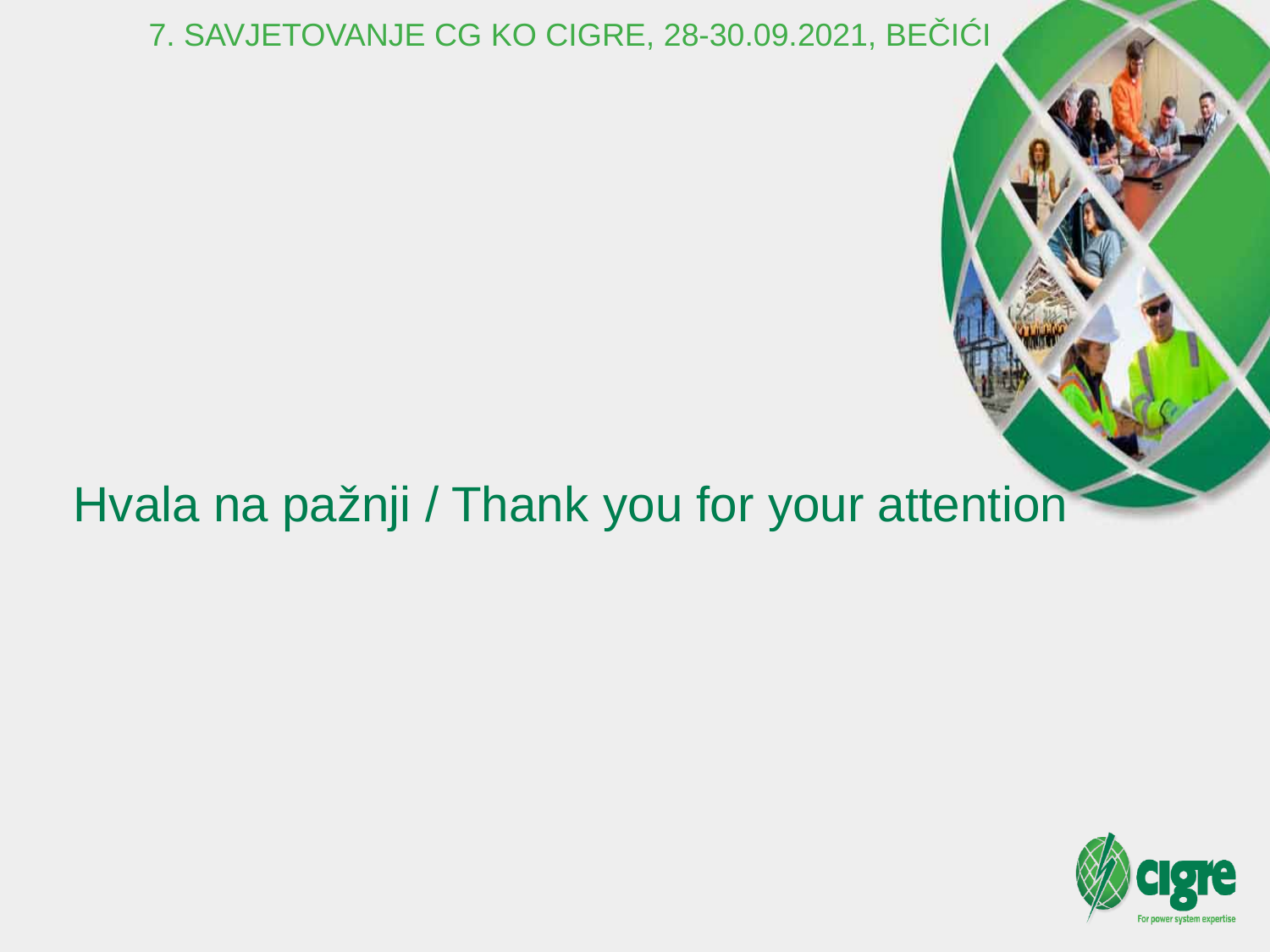

7. SAVJETOVANJE CG KO CIGRE, 28-30.09.2021, BEČIĆI
# Hvala na pažnji / Thank you for your attention